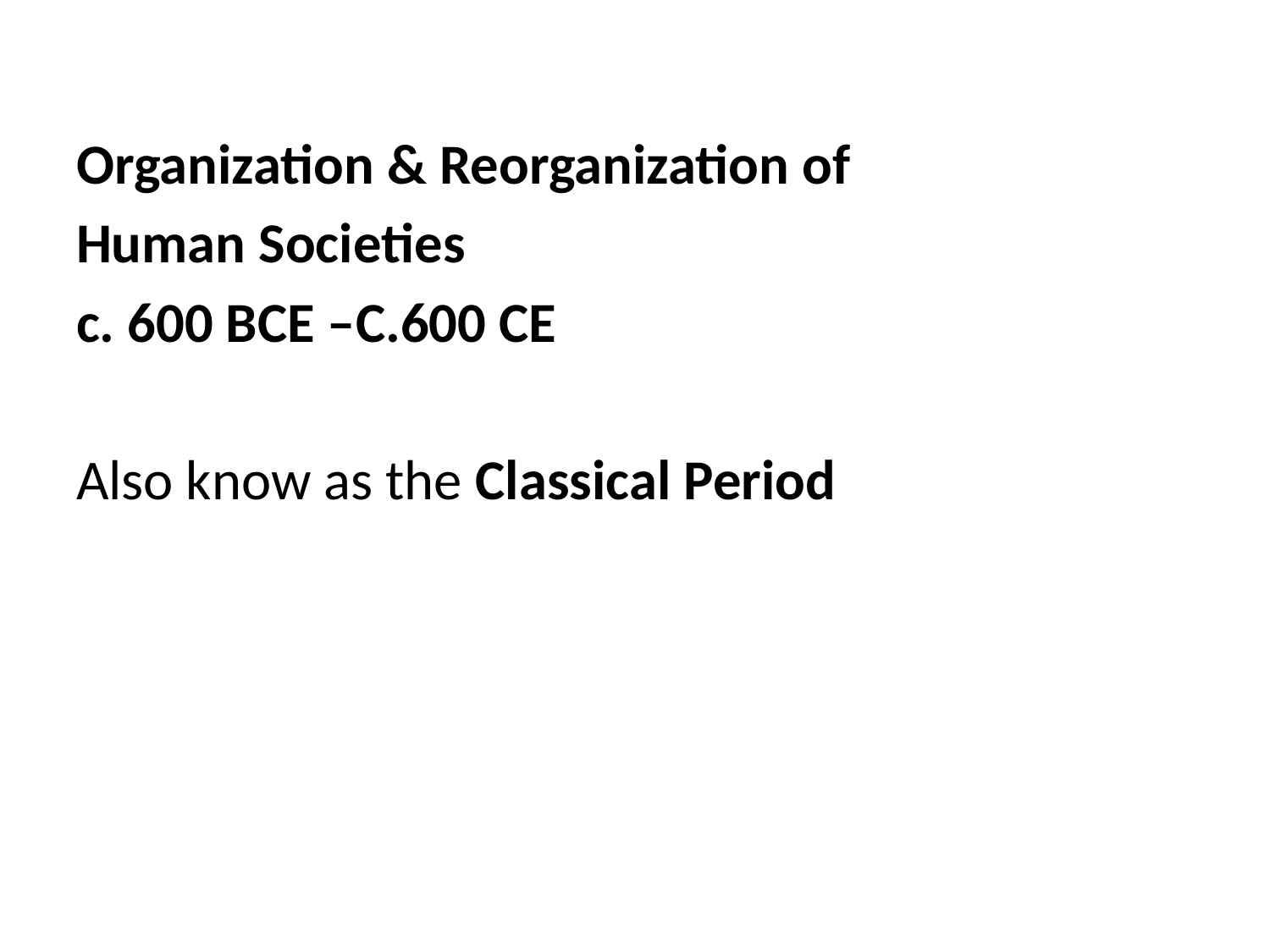

Organization & Reorganization of
Human Societies
c. 600 BCE –C.600 CE

Also know as the Classical Period